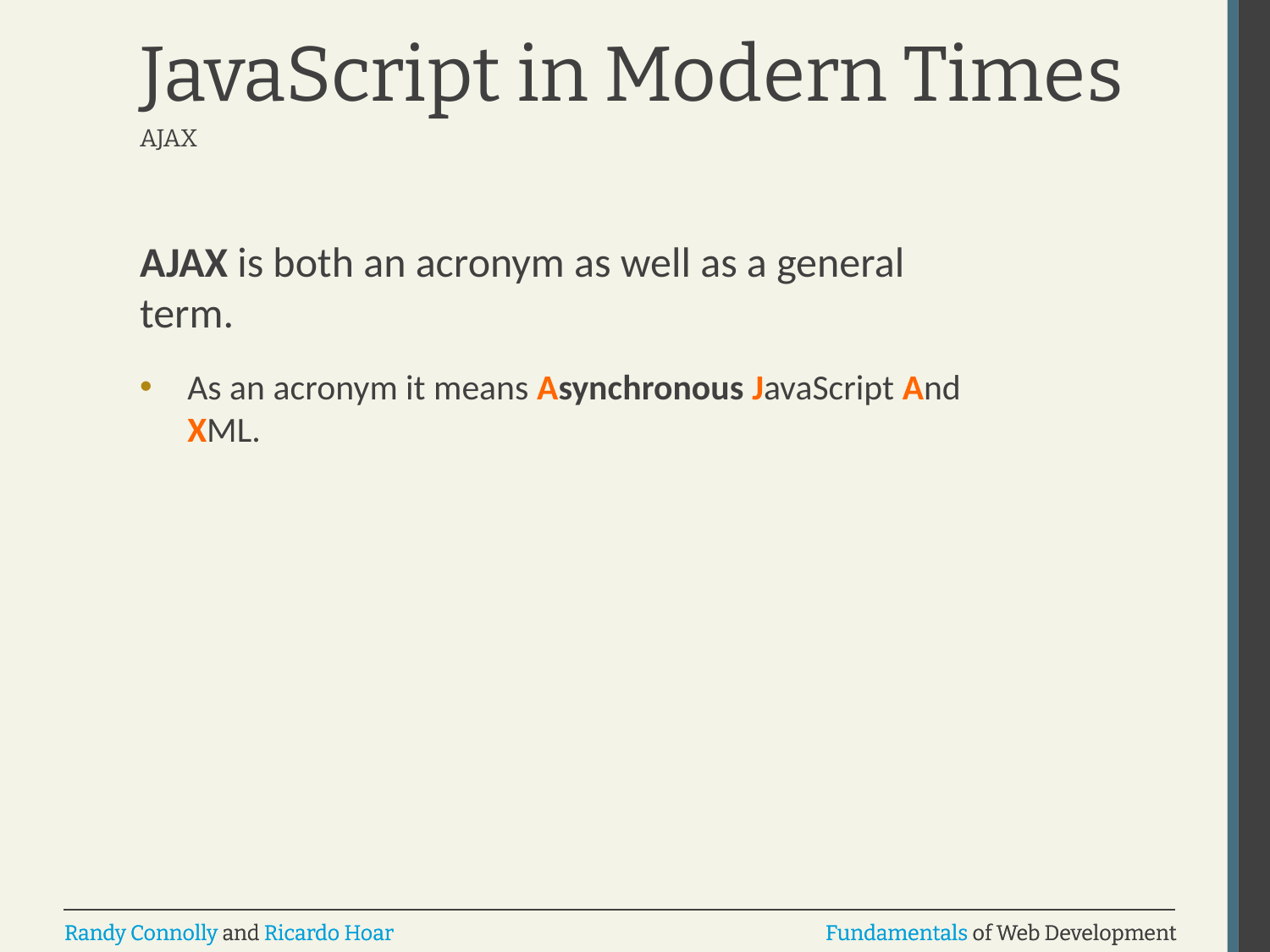

# JavaScript in Modern Times
AJAX
AJAX is both an acronym as well as a general term.
As an acronym it means Asynchronous JavaScript And XML.